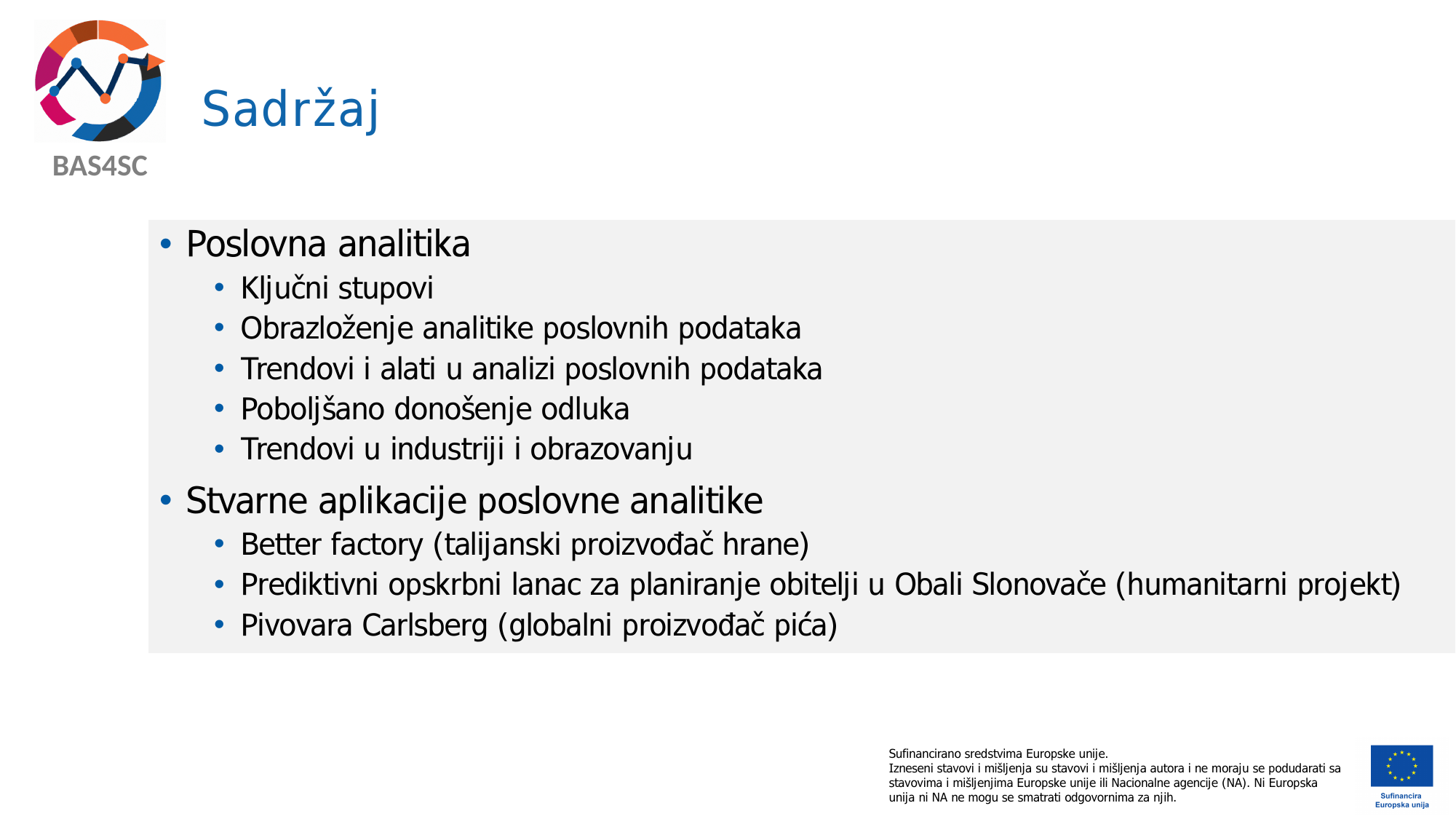

# Sadržaj
Poslovna analitika
Ključni stupovi
Obrazloženje analitike poslovnih podataka
Trendovi i alati u analizi poslovnih podataka
Poboljšano donošenje odluka
Trendovi u industriji i obrazovanju
Stvarne aplikacije poslovne analitike
Better factory (talijanski proizvođač hrane)
Prediktivni opskrbni lanac za planiranje obitelji u Obali Slonovače (humanitarni projekt)
Pivovara Carlsberg (globalni proizvođač pića)